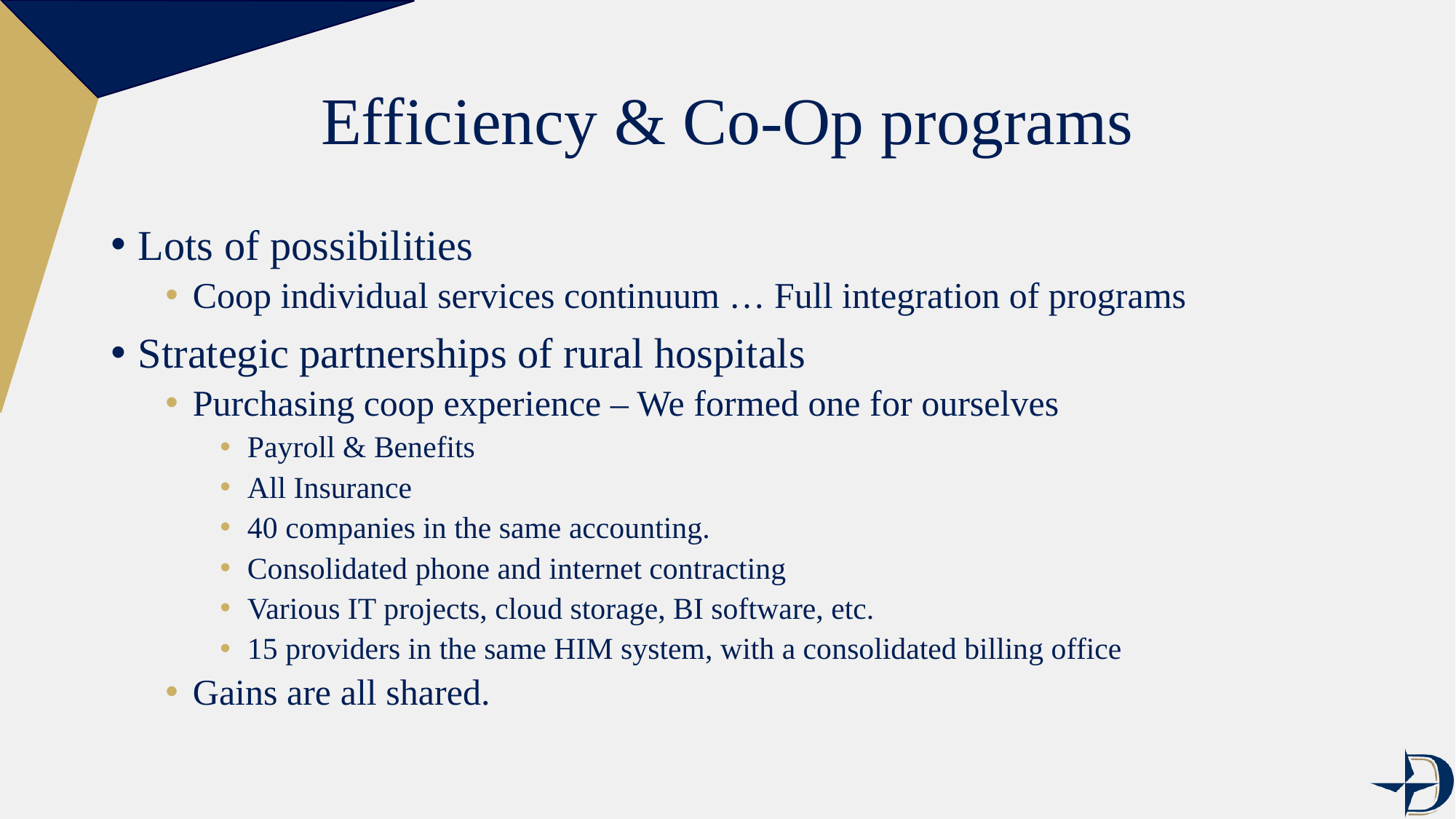

# Efficiency & Co-Op programs
Lots of possibilities
Coop individual services continuum … Full integration of programs
Strategic partnerships of rural hospitals
Purchasing coop experience – We formed one for ourselves
Payroll & Benefits
All Insurance
40 companies in the same accounting.
Consolidated phone and internet contracting
Various IT projects, cloud storage, BI software, etc.
15 providers in the same HIM system, with a consolidated billing office
Gains are all shared.